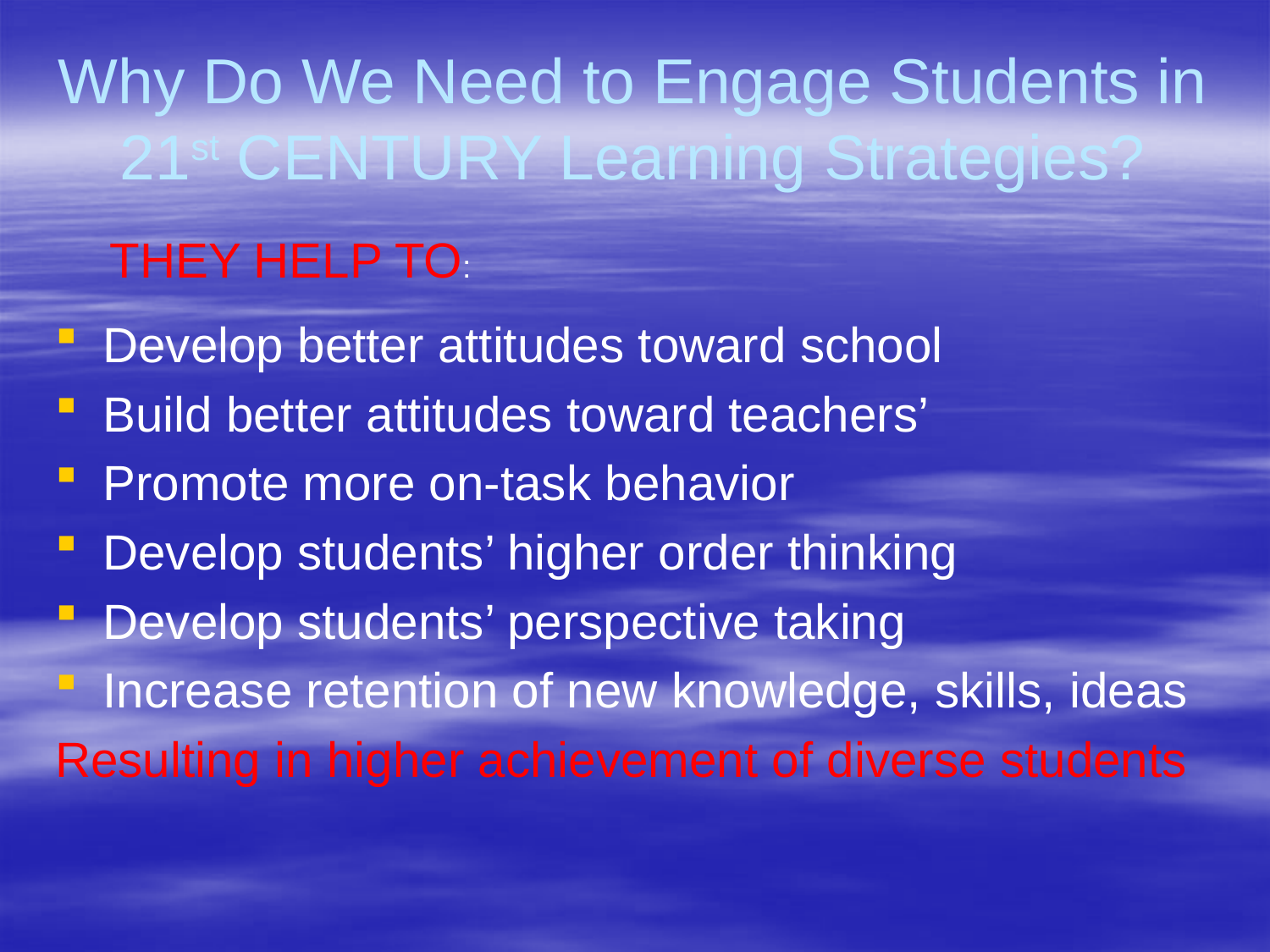

# Why Do We Need to Engage Students in 21st CENTURY Learning Strategies?
THEY HELP TO:
Develop better attitudes toward school
Build better attitudes toward teachers’
Promote more on-task behavior
Develop students’ higher order thinking
Develop students’ perspective taking
Increase retention of new knowledge, skills, ideas
Resulting in higher achievement of diverse students